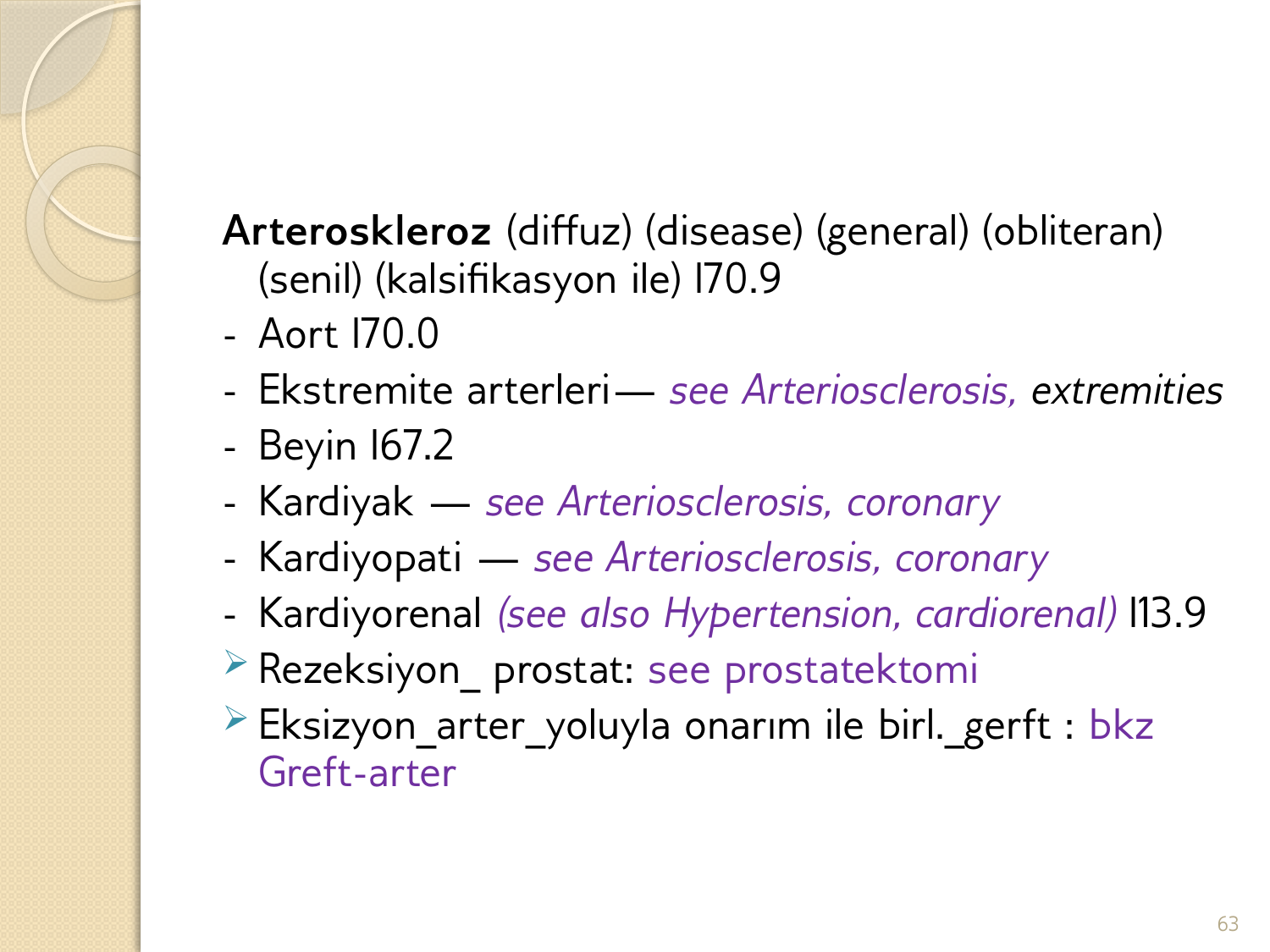

#
Arteroskleroz (diffuz) (disease) (general) (obliteran) (senil) (kalsifikasyon ile) I70.9
-	Aort I70.0
-	Ekstremite arterleri— see Arteriosclerosis, extremities
-	Beyin I67.2
-	Kardiyak — see Arteriosclerosis, coronary
-	Kardiyopati — see Arteriosclerosis, coronary
-	Kardiyorenal (see also Hypertension, cardiorenal) I13.9
Rezeksiyon_ prostat: see prostatektomi
Eksizyon_arter_yoluyla onarım ile birl._gerft : bkz Greft-arter

63